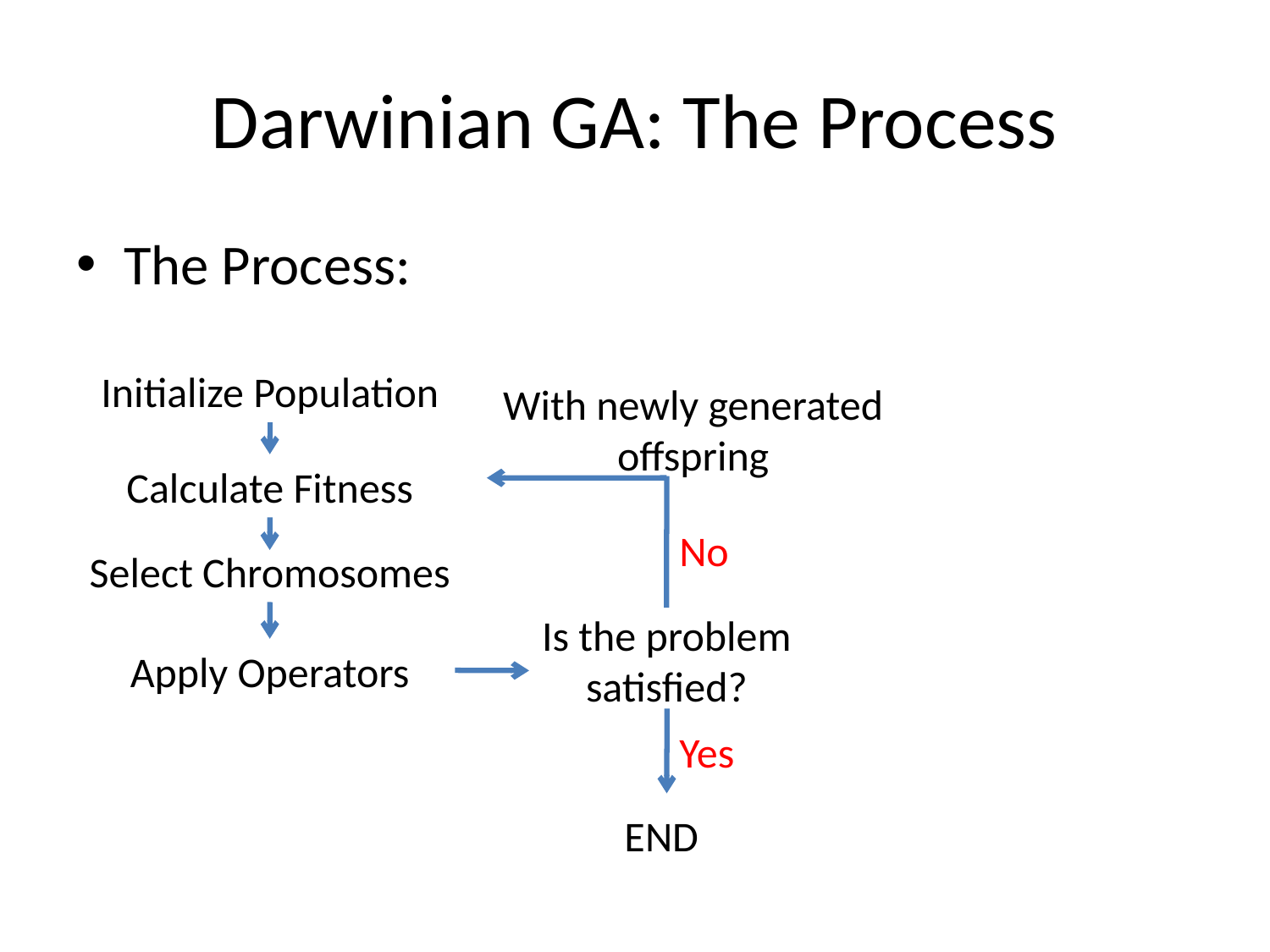

# Darwinian GA: The Process
The Process:
Initialize Population
With newly generated offspring
Calculate Fitness
No
Select Chromosomes
Is the problem satisfied?
Apply Operators
Yes
END